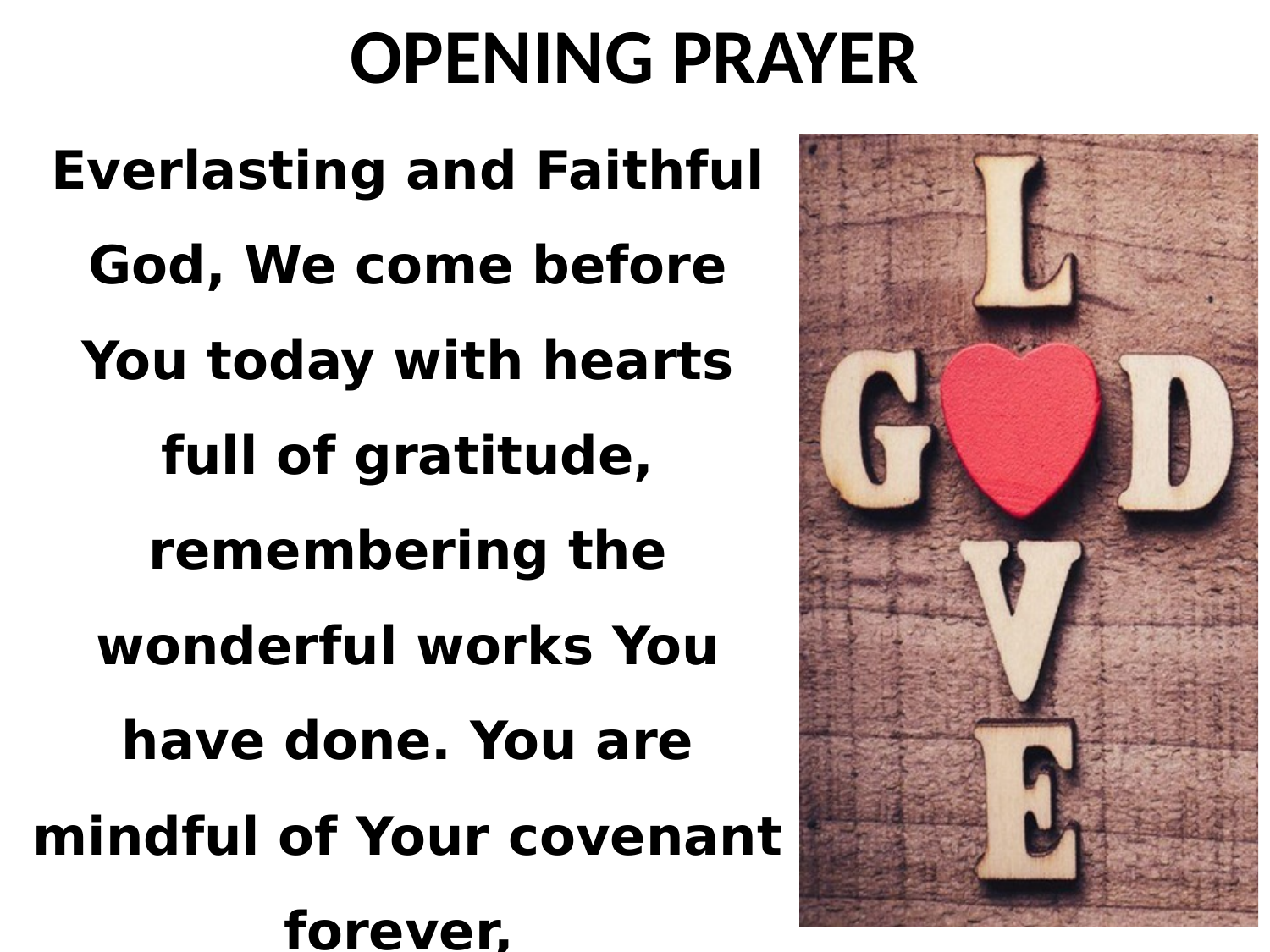

Everlasting and Faithful God, We come before You today with hearts full of gratitude, remembering the wonderful works You have done. You are mindful of Your covenant forever,